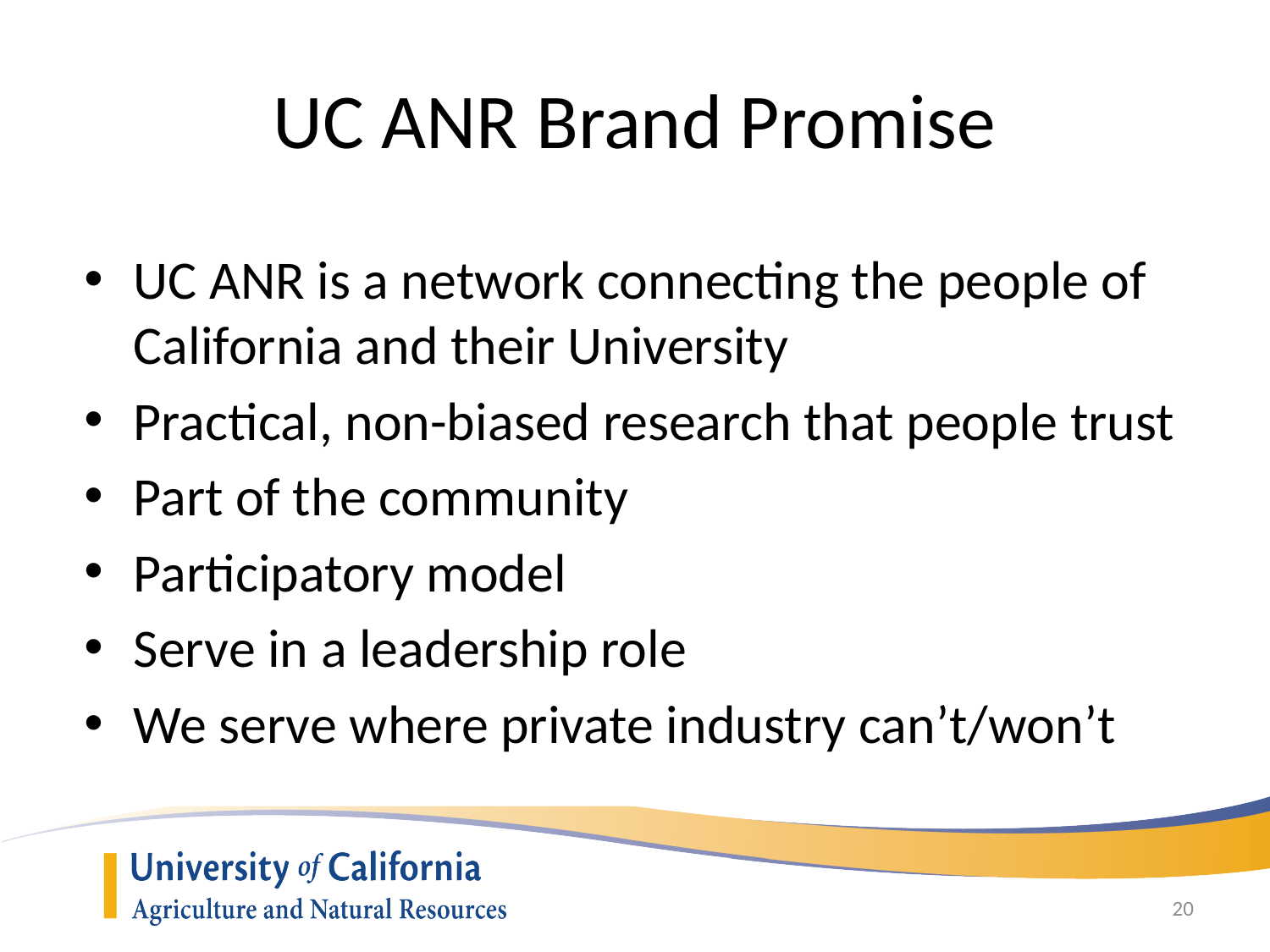

# UC ANR Brand Promise
The position and value of UC ANR
What customers can expect in their interactions with UC ANR
What customers should experience with UC ANR
How customers should feel when working with UC ANR
What UC ANR promises that is unique
UC ANR is a network connecting the people of California and their University
Practical, non-biased research that people trust
Part of the community
Participatory model
Serve in a leadership role
We serve where private industry can’t/won’t

20